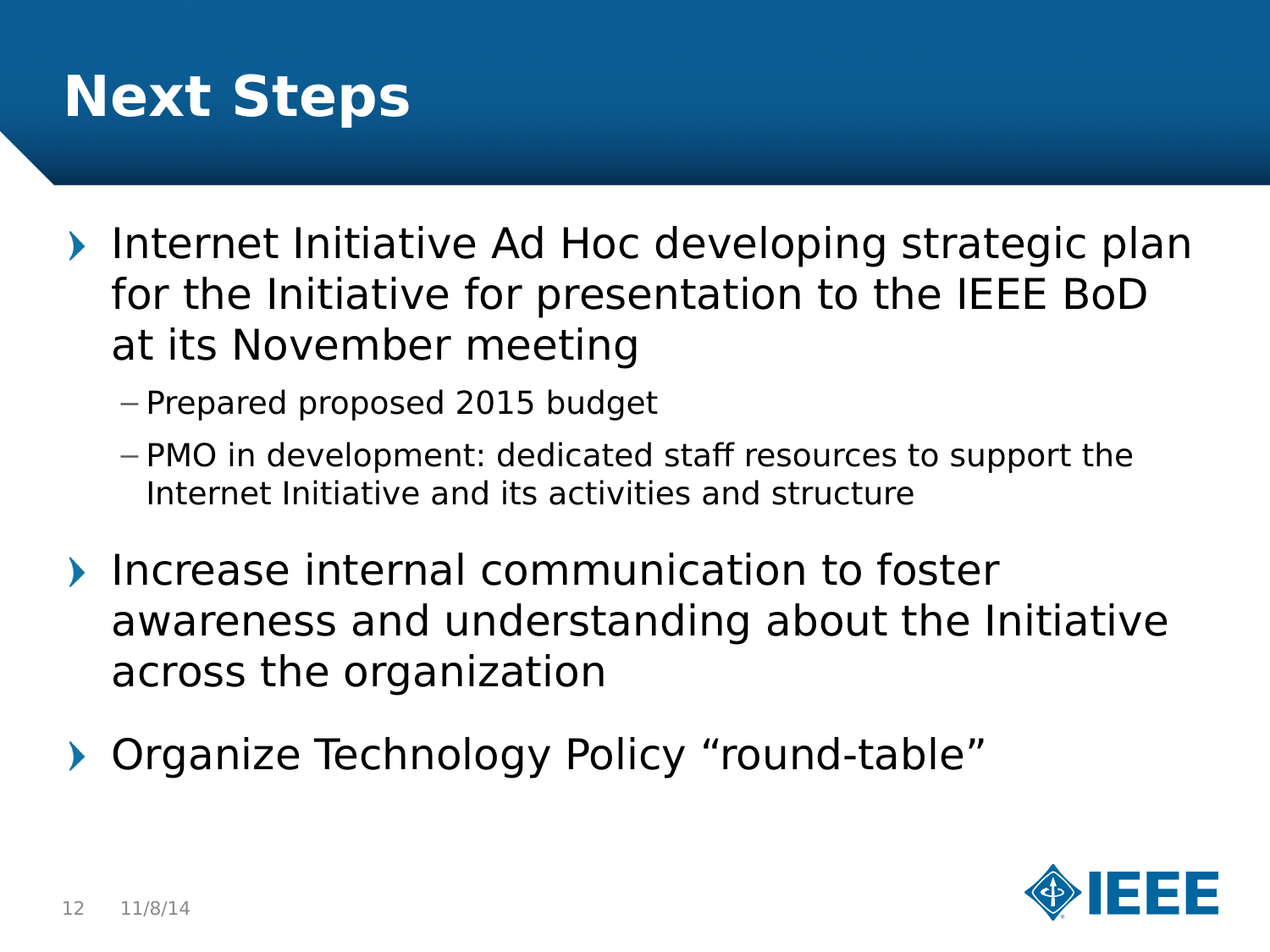

# Next Steps
Internet Initiative Ad Hoc developing strategic plan for the Initiative for presentation to the IEEE BoD at its November meeting
Prepared proposed 2015 budget
PMO in development: dedicated staff resources to support the Internet Initiative and its activities and structure
Increase internal communication to foster awareness and understanding about the Initiative across the organization
Organize Technology Policy “round-table”
12
11/8/14